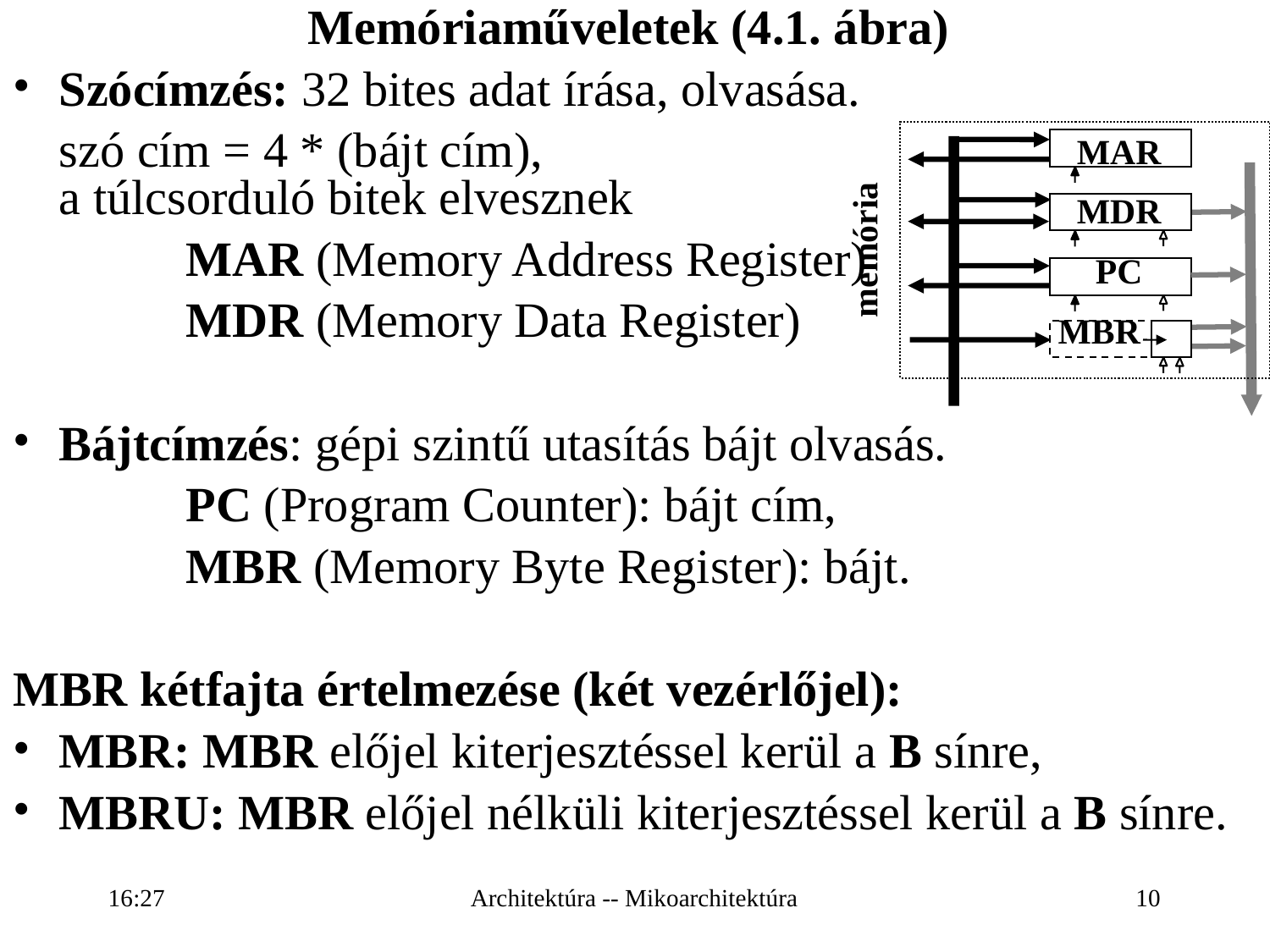

Memóriaműveletek (4.1. ábra)
Szócímzés: 32 bites adat írása, olvasása.
	szó cím = 4 * (bájt cím),
a túlcsorduló bitek elvesznek
		MAR (Memory Address Register)
		MDR (Memory Data Register)

Bájtcímzés: gépi szintű utasítás bájt olvasás.
		PC (Program Counter): bájt cím,
		MBR (Memory Byte Register): bájt.

MBR kétfajta értelmezése (két vezérlőjel):
MBR: MBR előjel kiterjesztéssel kerül a B sínre,
MBRU: MBR előjel nélküli kiterjesztéssel kerül a B sínre.
memória

MAR
MDR
PC
 MBR

16:27
Architektúra -- Mikoarchitektúra
10